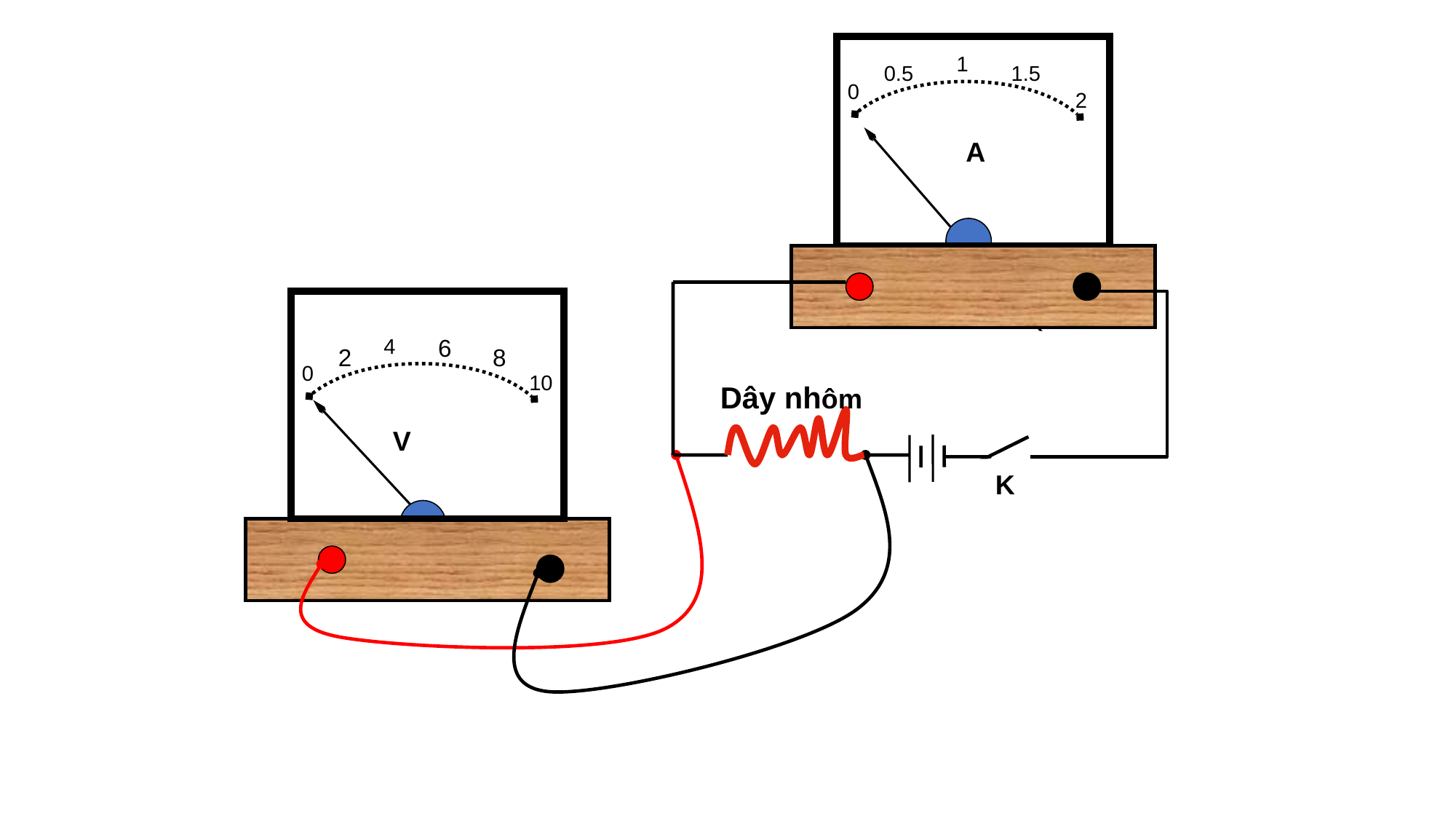

1
0.5
1.5
0

2

A

4
6

2
8
0

10
Dây nhôm

V

K